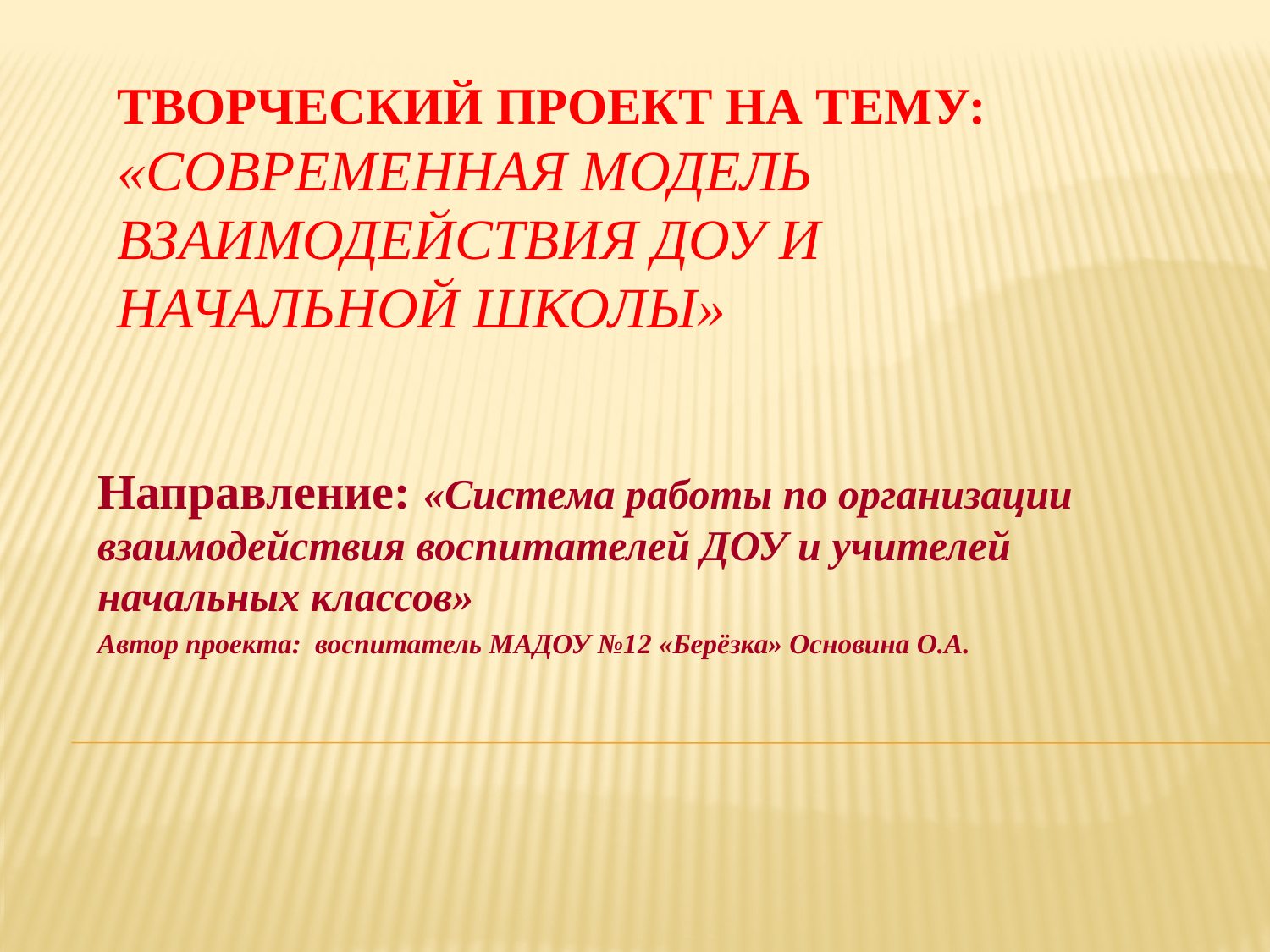

# Творческий проект на тему: «Современная модель взаимодействия ДОУ и начальной школы»
Направление: «Система работы по организации взаимодействия воспитателей ДОУ и учителей начальных классов»
Автор проекта:  воспитатель МАДОУ №12 «Берёзка» Основина О.А.